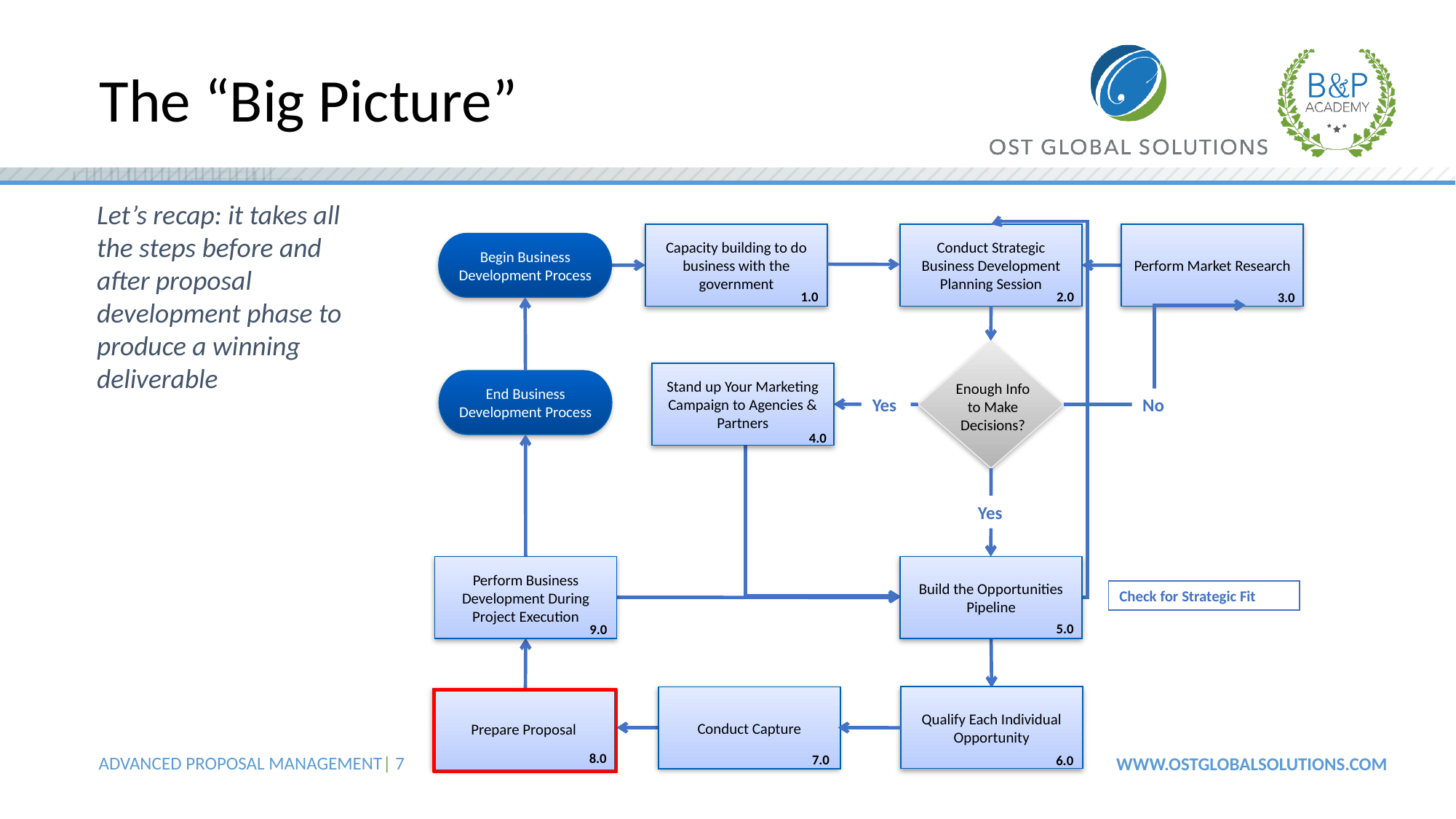

# The “Big Picture”
Let’s recap: it takes all the steps before and after proposal development phase to produce a winning deliverable
Capacity building to do business with the government
Conduct Strategic Business Development Planning Session
Perform Market Research
Begin Business Development Process
1.0
2.0
3.0

Stand up Your Marketing Campaign to Agencies & Partners
End Business Development Process
Enough Info to Make Decisions?
Yes
No
4.0
Yes
Perform Business Development During Project Execution
Build the Opportunities Pipeline
Check for Strategic Fit
5.0
9.0
Qualify Each Individual Opportunity
Conduct Capture
Prepare Proposal

8.0
7.0
6.0